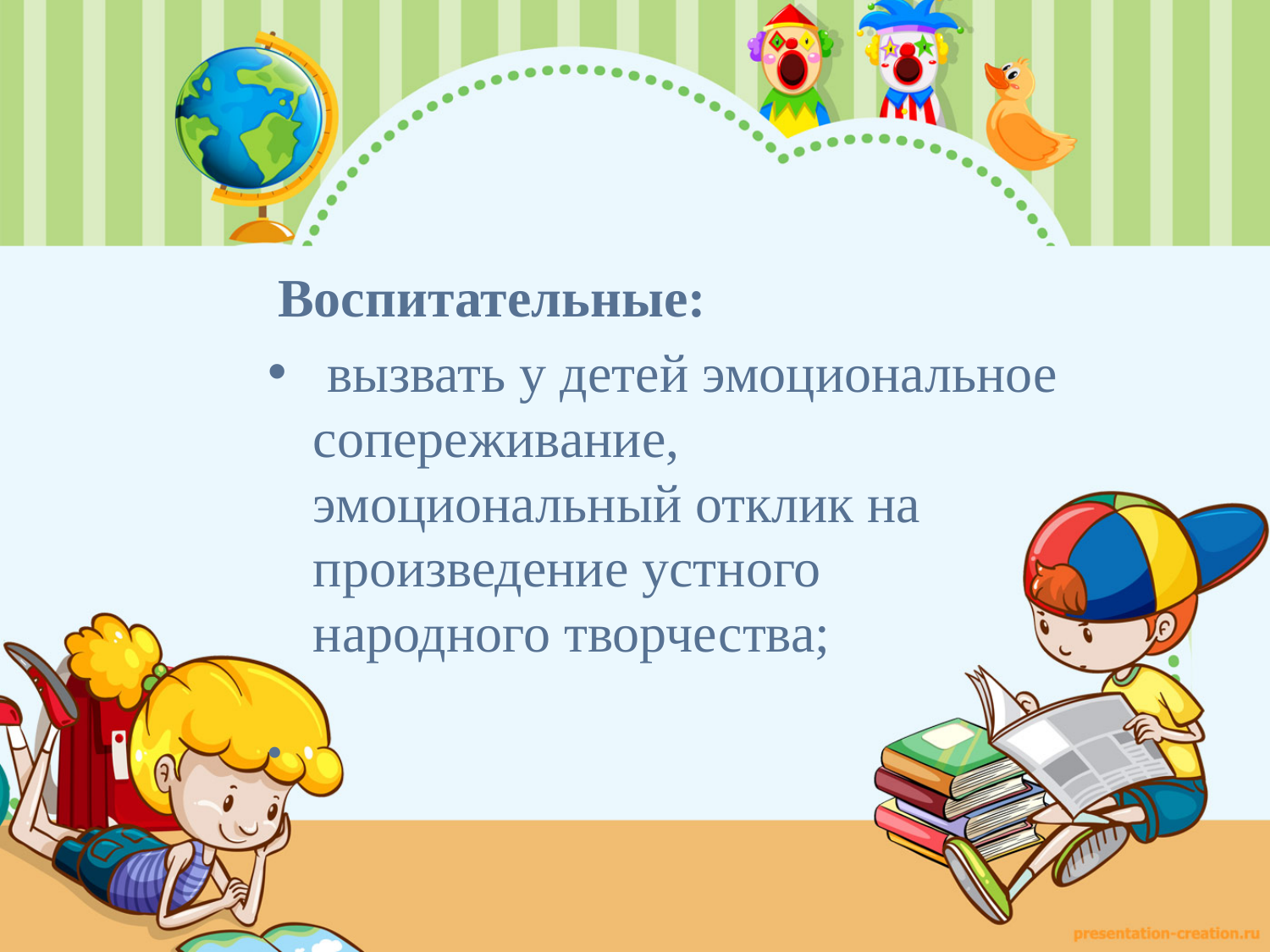

Воспитательные:
 вызвать у детей эмоциональное сопереживание, эмоциональный отклик на произведение устного народного творчества;